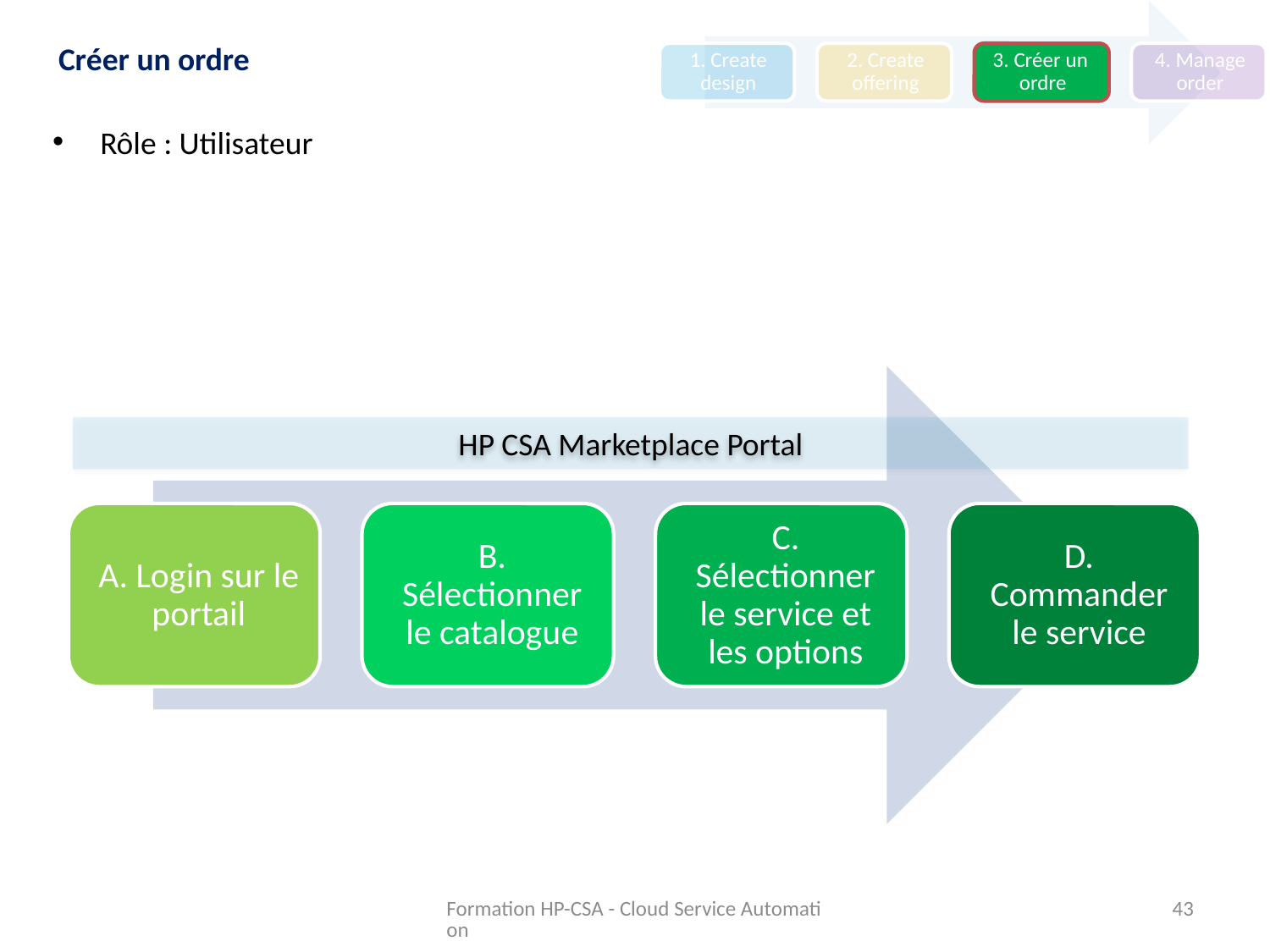

1. Create design
2. Create offering
3. Créer un  ordre
4. Manage order
Créer un ordre
Rôle : Utilisateur
A. Login sur le portail
B. Sélectionner le catalogue
C. Sélectionner le service et les options
D. Commander le service
HP CSA Marketplace Portal
Formation HP-CSA - Cloud Service Automation
43